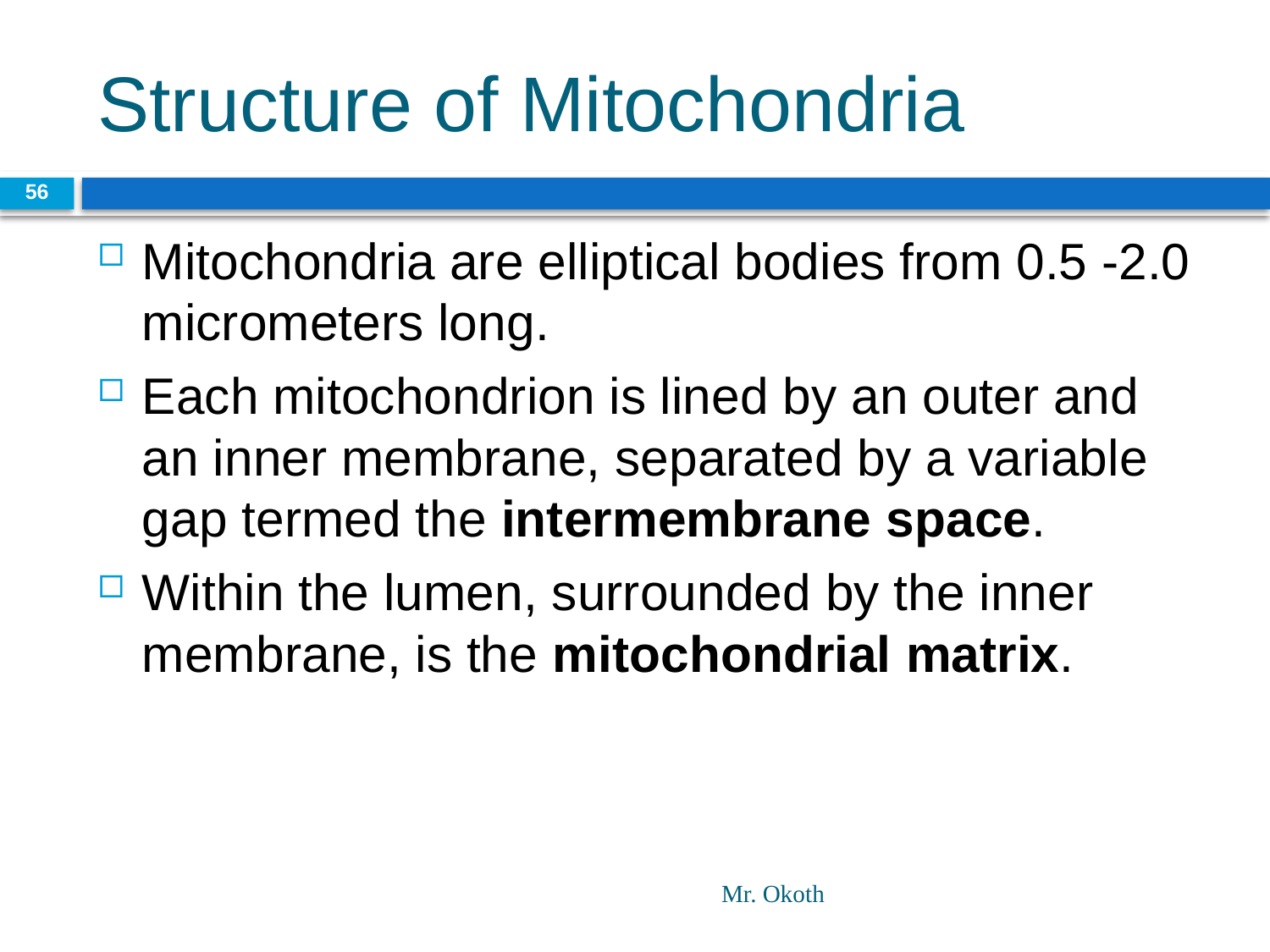

# Structure of Mitochondria
56
Mitochondria are elliptical bodies from 0.5 -2.0 micrometers long.
Each mitochondrion is lined by an outer and an inner membrane, separated by a variable gap termed the intermembrane space.
Within the lumen, surrounded by the inner membrane, is the mitochondrial matrix.

Mr. Okoth